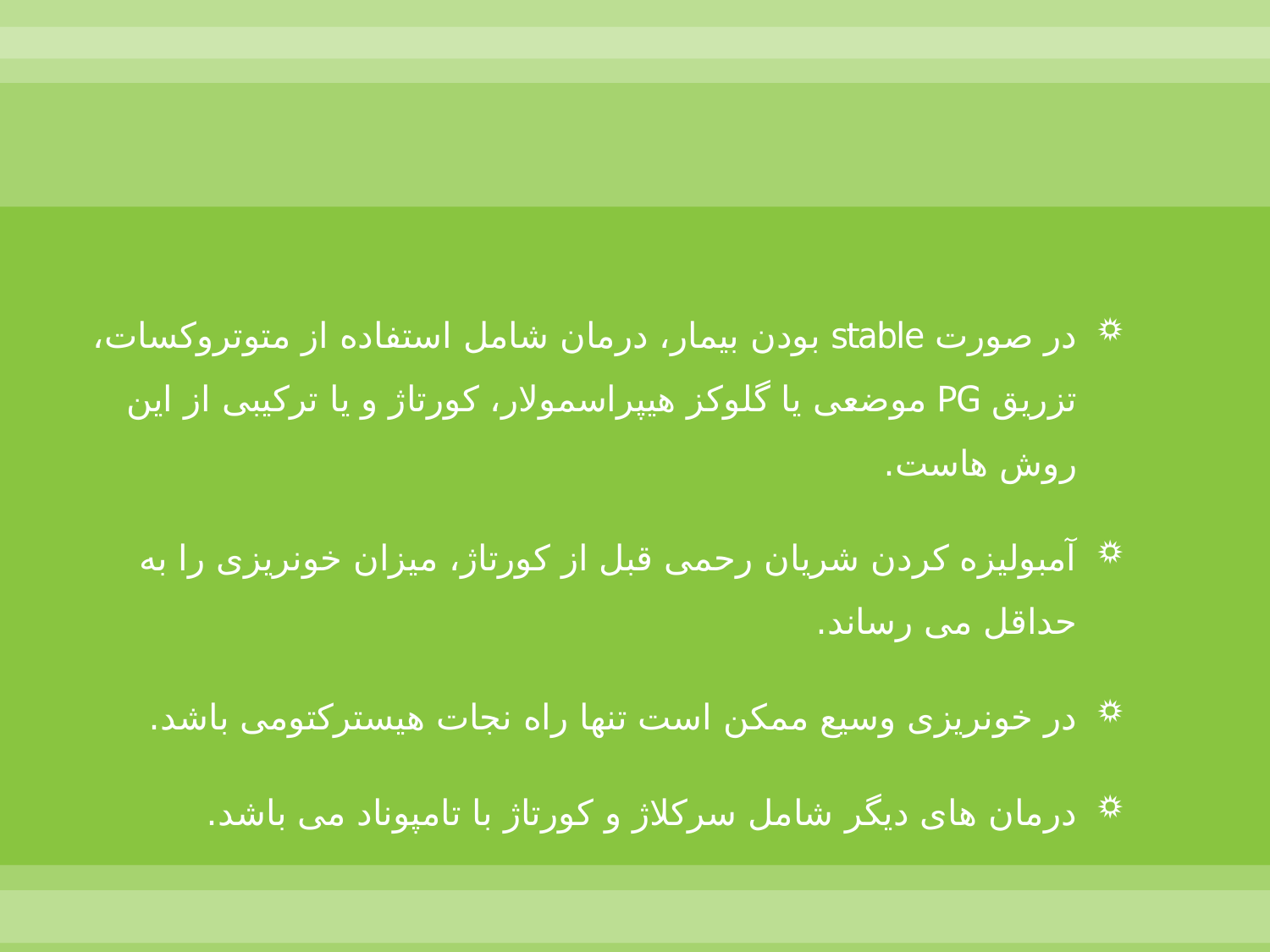

در صورت stable بودن بیمار، درمان شامل استفاده از متوتروکسات، تزریق PG موضعی یا گلوکز هیپراسمولار، کورتاژ و یا ترکیبی از این روش هاست.
آمبولیزه کردن شریان رحمی قبل از کورتاژ، میزان خونریزی را به حداقل می رساند.
در خونریزی وسیع ممکن است تنها راه نجات هیسترکتومی باشد.
درمان های دیگر شامل سرکلاژ و کورتاژ با تامپوناد می باشد.